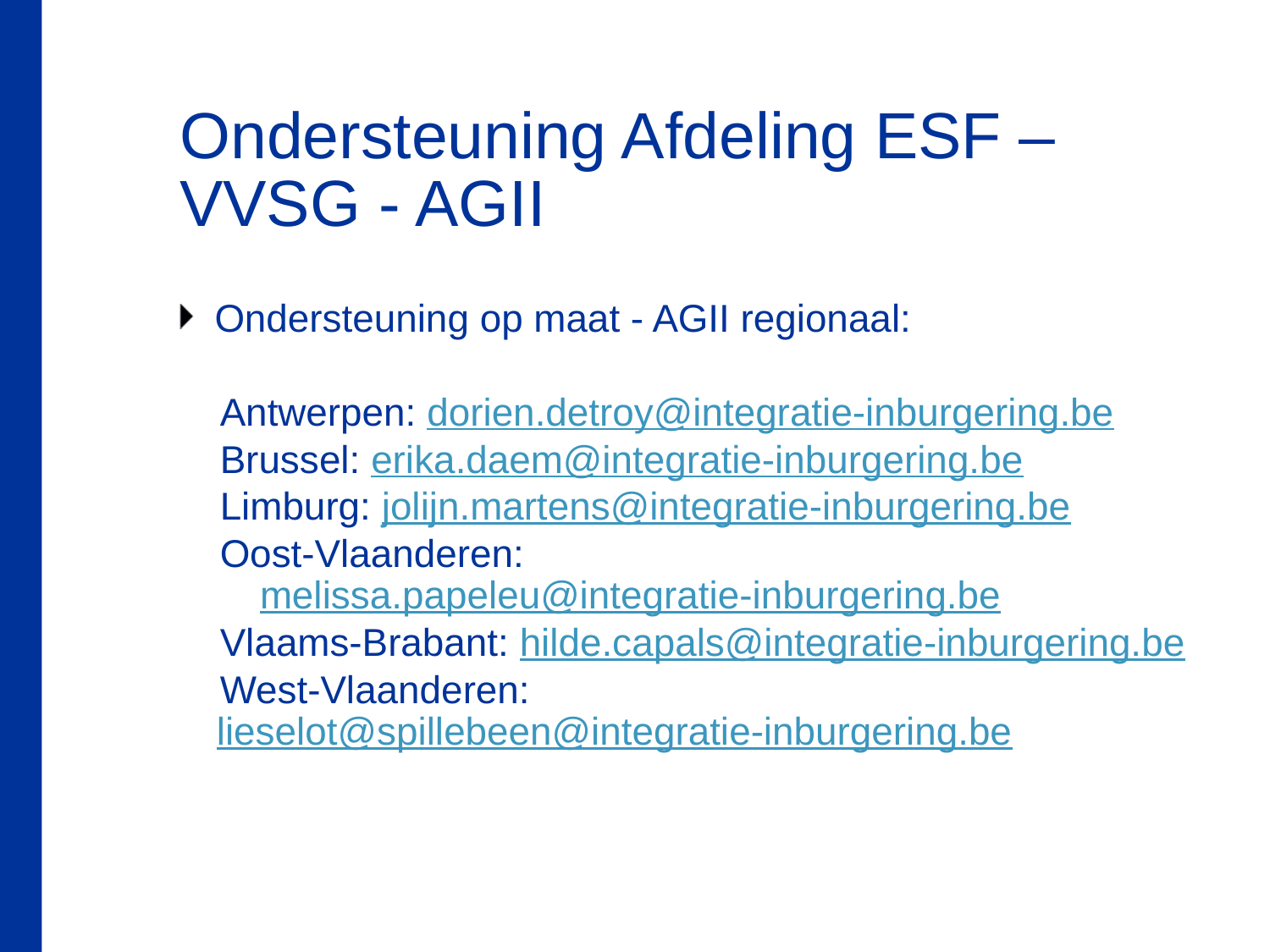

# Ondersteuning Afdeling ESF – VVSG - AGII
Ondersteuning op maat - AGII regionaal:

Antwerpen: dorien.detroy@integratie-inburgering.be
Brussel: erika.daem@integratie-inburgering.be
Limburg: jolijn.martens@integratie-inburgering.be
Oost-Vlaanderen: melissa.papeleu@integratie-inburgering.be
Vlaams-Brabant: hilde.capals@integratie-inburgering.be
West-Vlaanderen: lieselot@spillebeen@integratie-inburgering.be